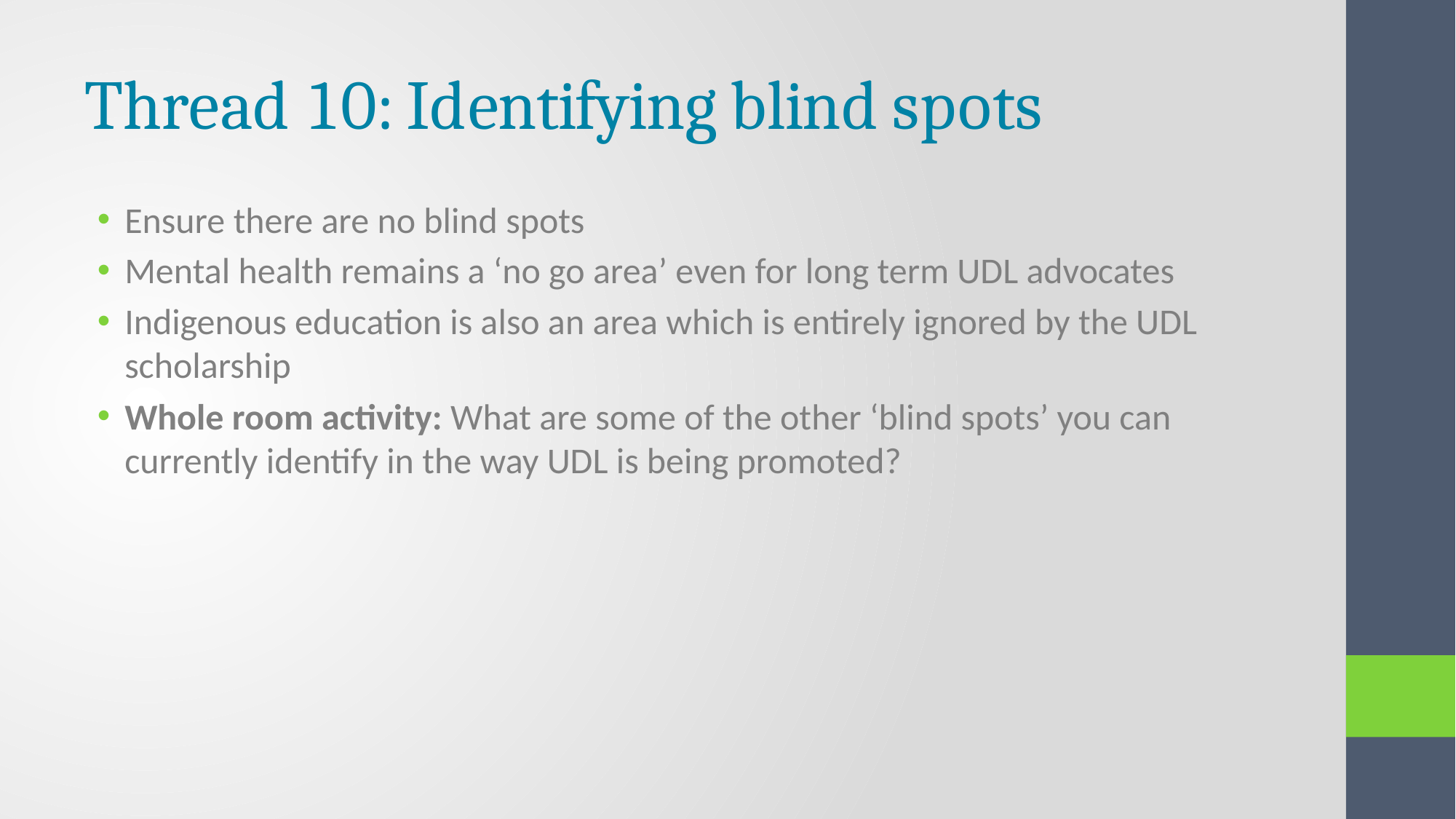

# Thread 10: Identifying blind spots
Ensure there are no blind spots
Mental health remains a ‘no go area’ even for long term UDL advocates
Indigenous education is also an area which is entirely ignored by the UDL scholarship
Whole room activity: What are some of the other ‘blind spots’ you can currently identify in the way UDL is being promoted?